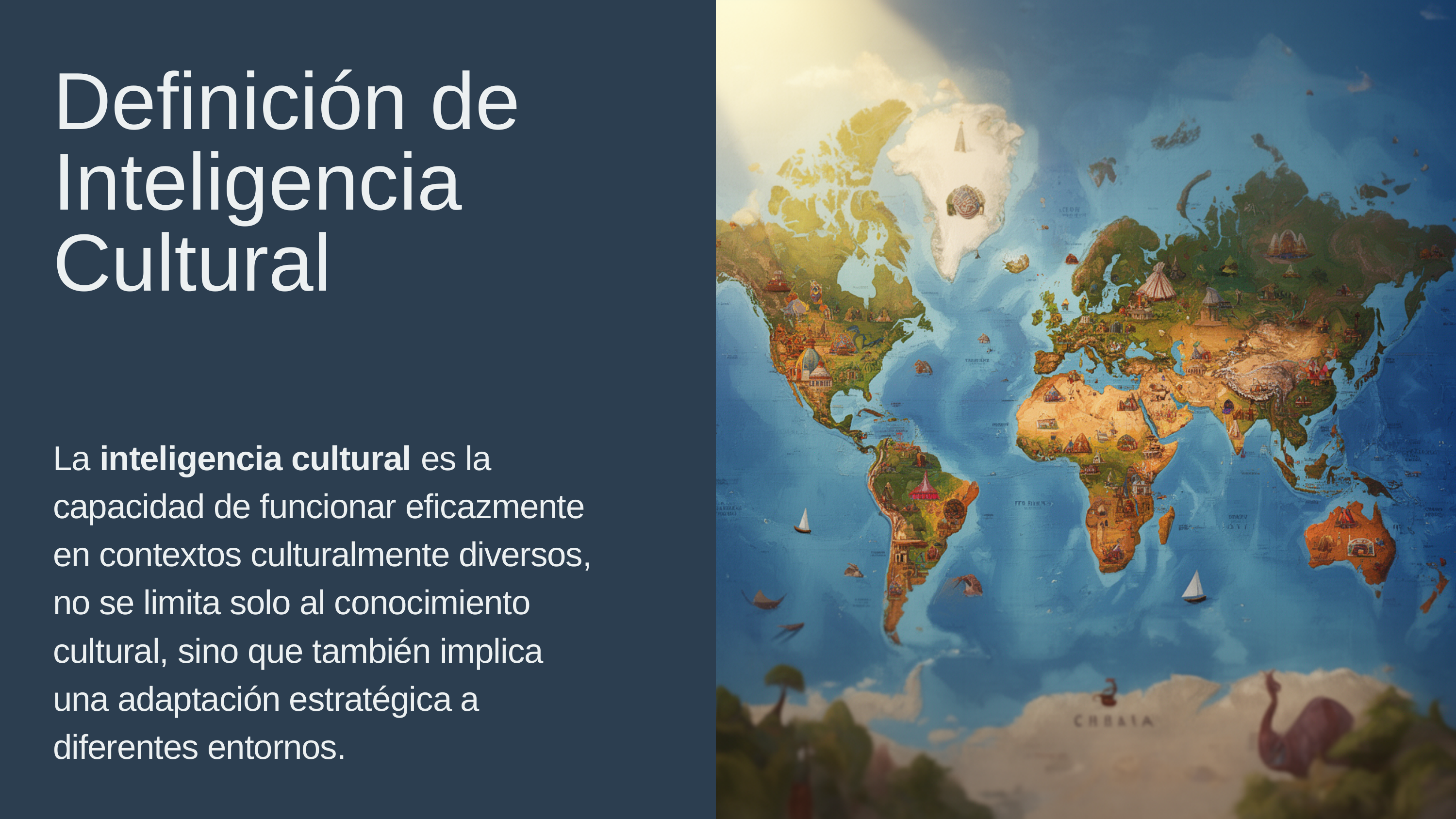

Definición de Inteligencia Cultural
La inteligencia cultural es la capacidad de funcionar eficazmente en contextos culturalmente diversos, no se limita solo al conocimiento cultural, sino que también implica una adaptación estratégica a diferentes entornos.